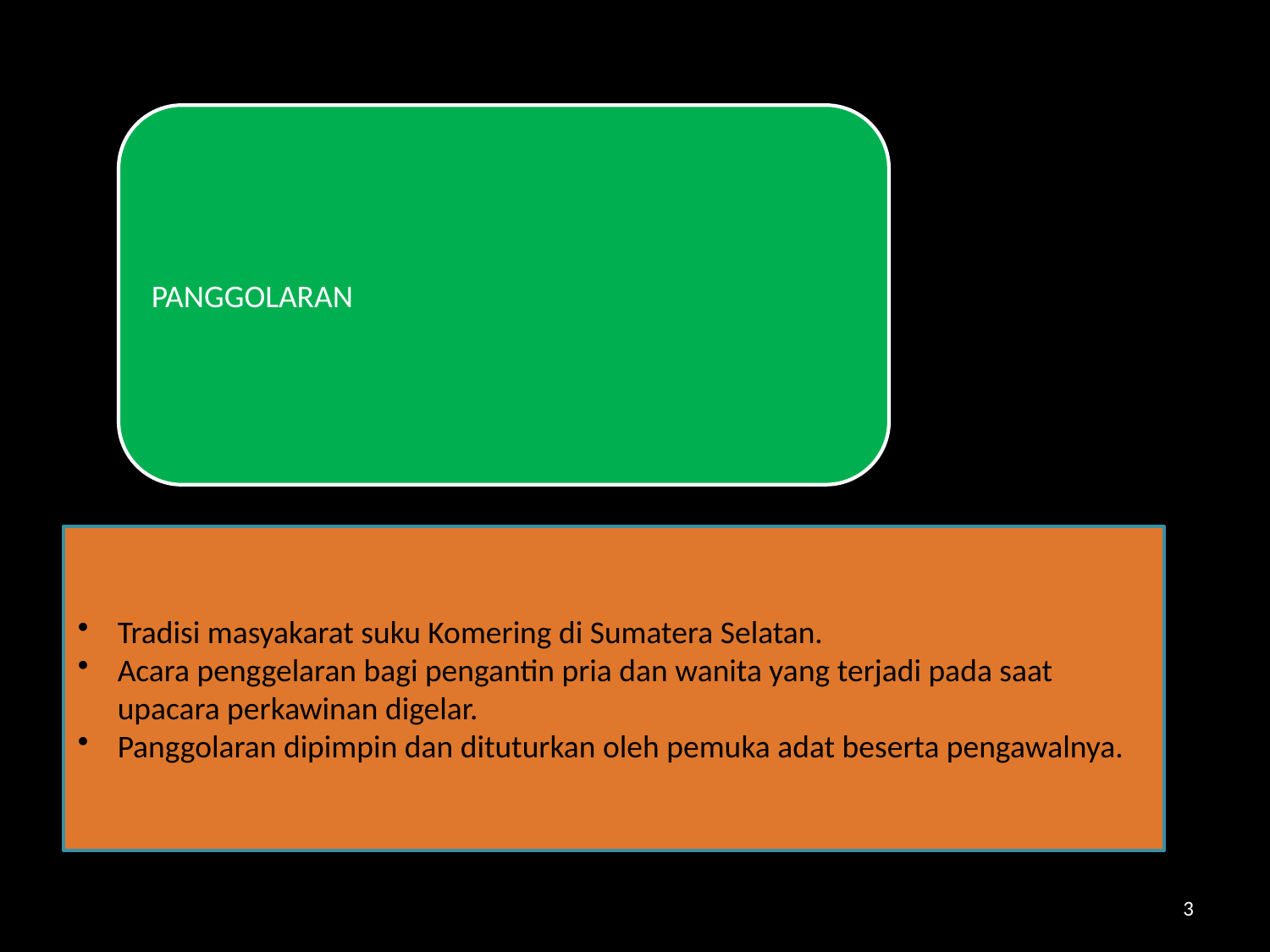

PANGGOLARAN
Tradisi masyakarat suku Komering di Sumatera Selatan.
Acara penggelaran bagi pengantin pria dan wanita yang terjadi pada saat upacara perkawinan digelar.
Panggolaran dipimpin dan dituturkan oleh pemuka adat beserta pengawalnya.
3